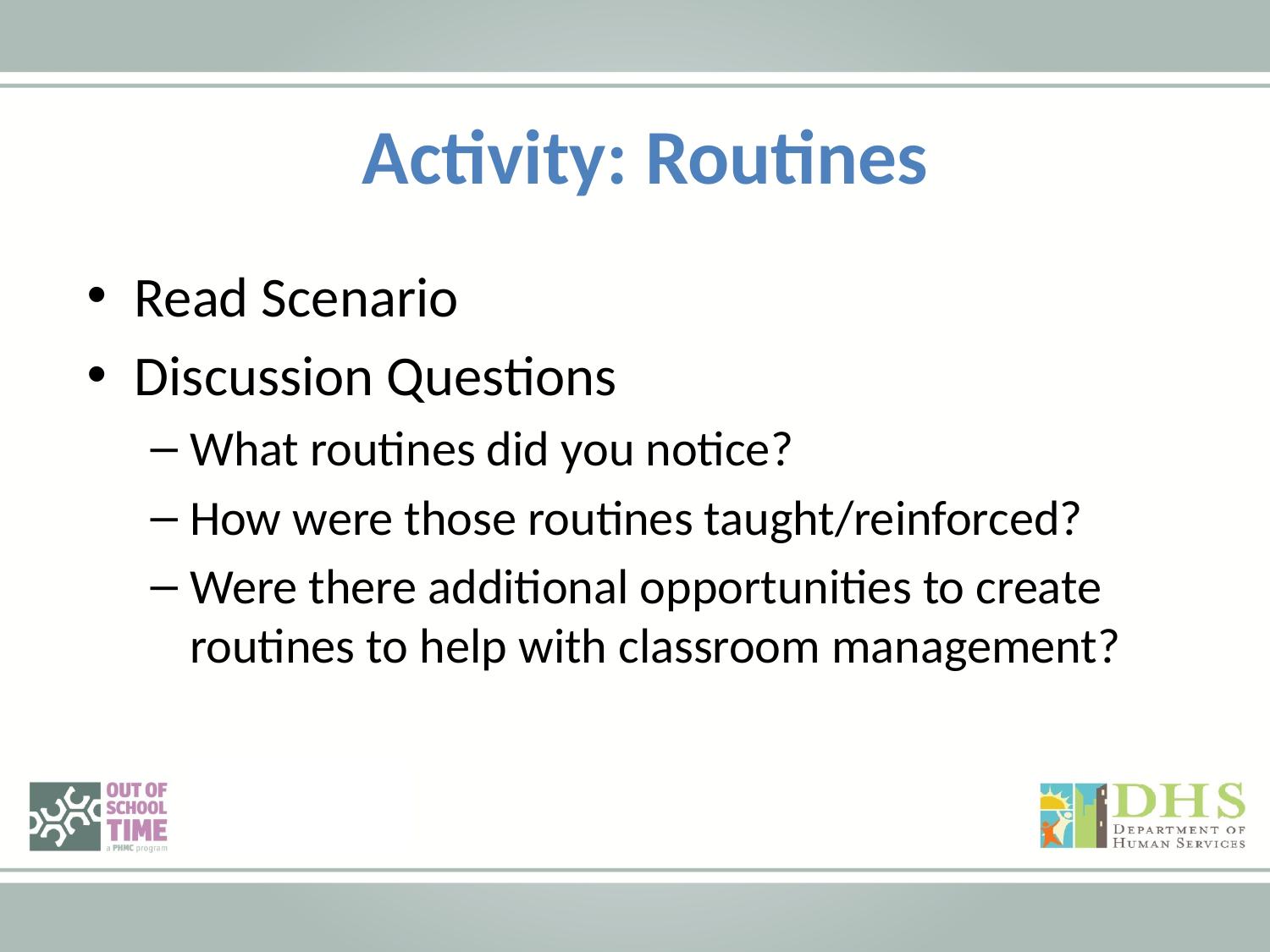

Activity: Routines
Read Scenario
Discussion Questions
What routines did you notice?
How were those routines taught/reinforced?
Were there additional opportunities to create routines to help with classroom management?